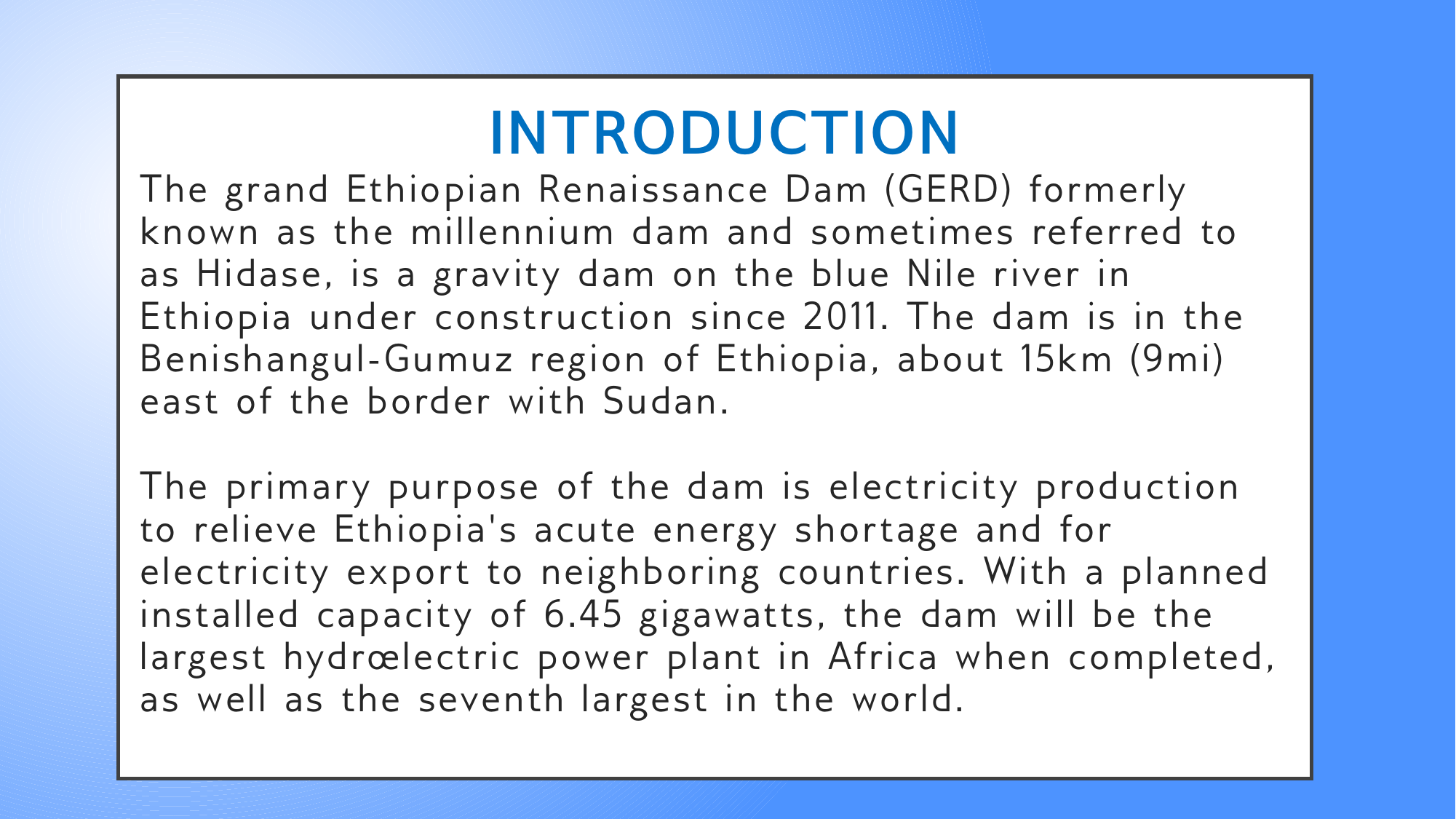

# Introduction The grand Ethiopian Renaissance Dam (GERD) formerly known as the millennium dam and sometimes referred to as Hidase, is a gravity dam on the blue Nile river in Ethiopia under construction since 2011. The dam is in the Benishangul-Gumuz region of Ethiopia, about 15km (9mi) east of the border with Sudan. The primary purpose of the dam is electricity production to relieve Ethiopia's acute energy shortage and for electricity export to neighboring countries. With a planned installed capacity of 6.45 gigawatts, the dam will be the largest hydroelectric power plant in Africa when completed, as well as the seventh largest in the world.